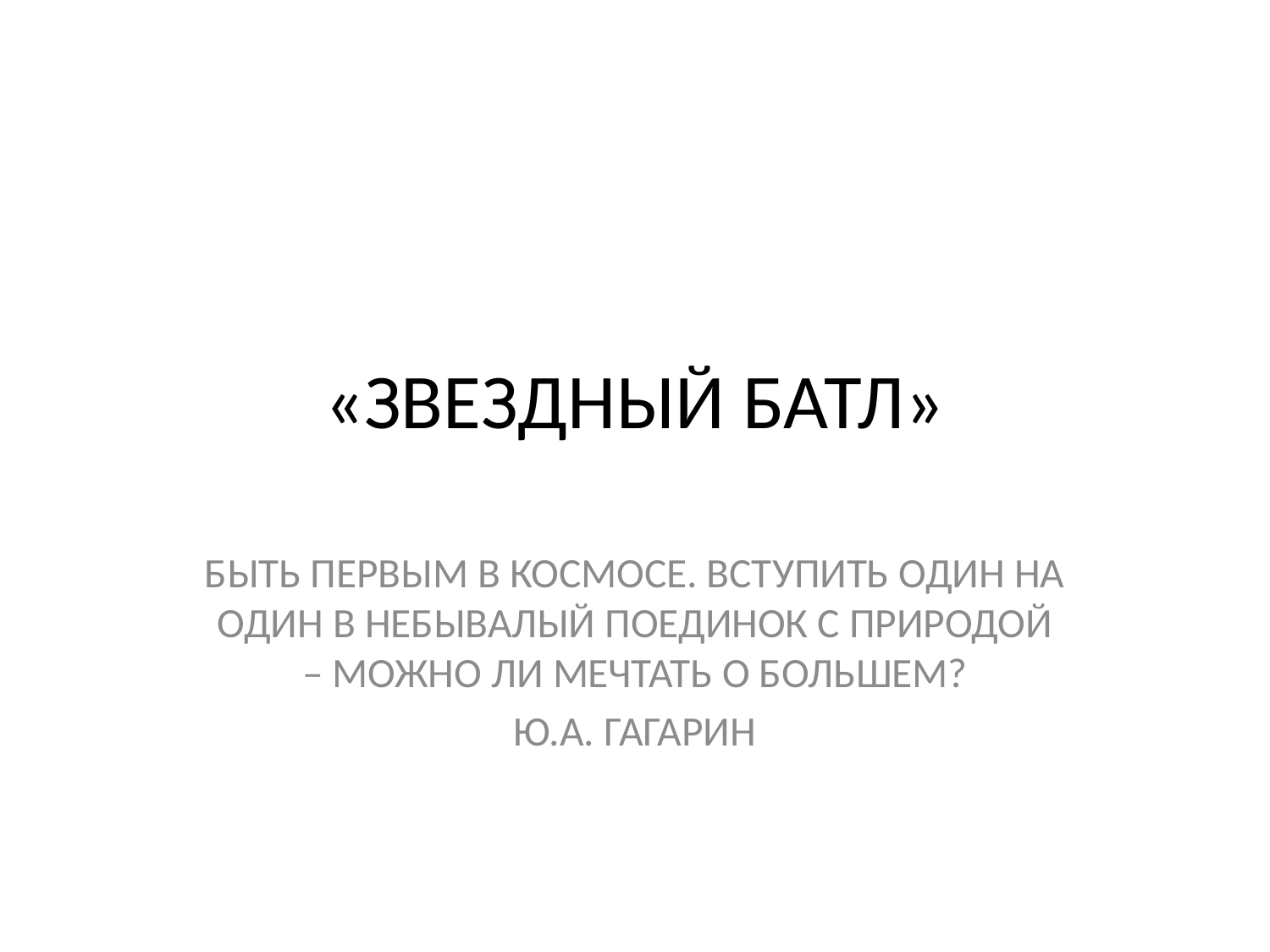

# «ЗВЕЗДНЫЙ БАТЛ»
БЫТЬ ПЕРВЫМ В КОСМОСЕ. ВСТУПИТЬ ОДИН НА ОДИН В НЕБЫВАЛЫЙ ПОЕДИНОК С ПРИРОДОЙ – МОЖНО ЛИ МЕЧТАТЬ О БОЛЬШЕМ?
Ю.А. ГАГАРИН